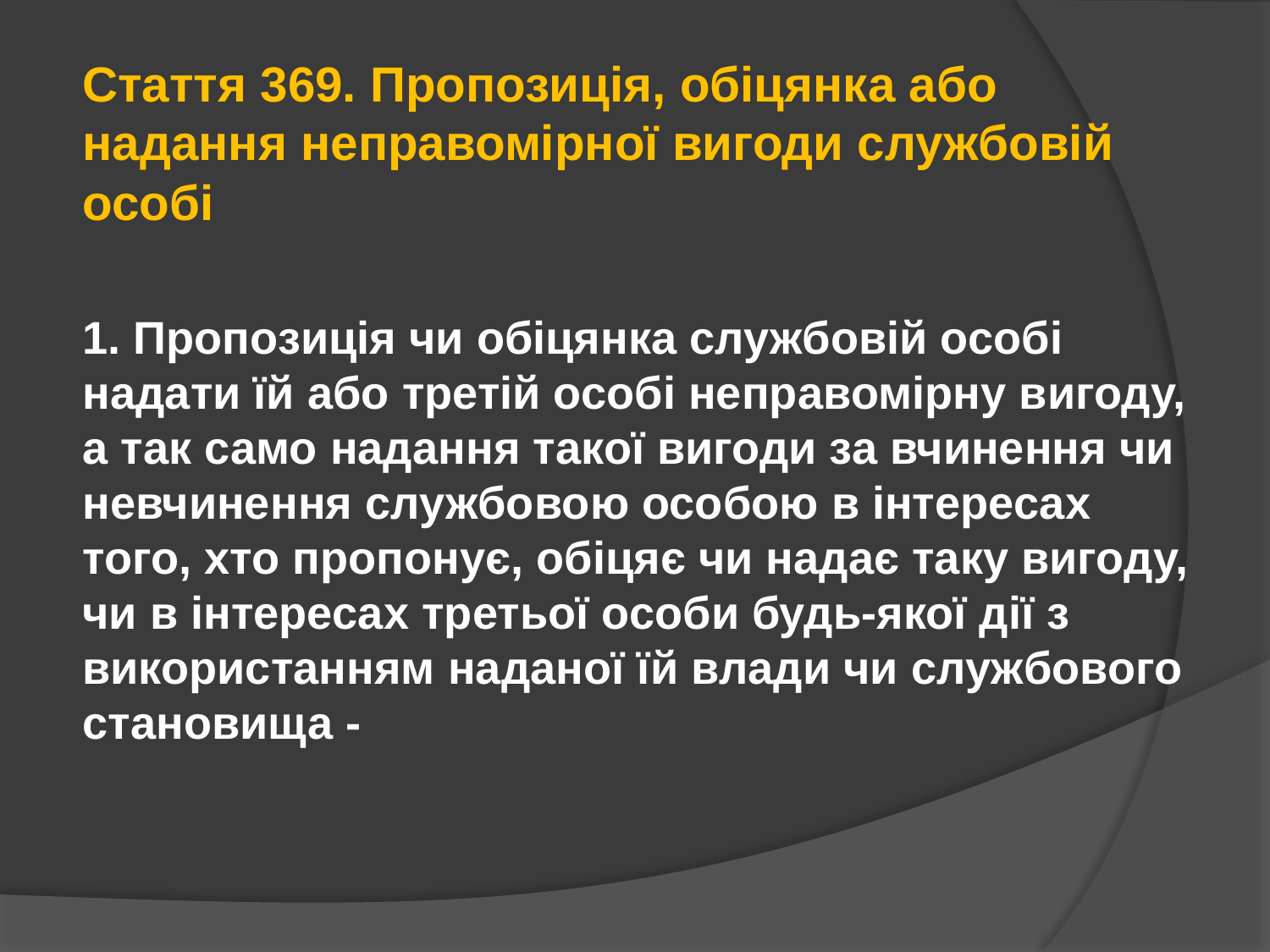

Стаття 369. Пропозиція, обіцянка або надання неправомірної вигоди службовій особі

1. Пропозиція чи обіцянка службовій особі надати їй або третій особі неправомірну вигоду, а так само надання такої вигоди за вчинення чи невчинення службовою особою в інтересах того, хто пропонує, обіцяє чи надає таку вигоду, чи в інтересах третьої особи будь-якої дії з використанням наданої їй влади чи службового становища -